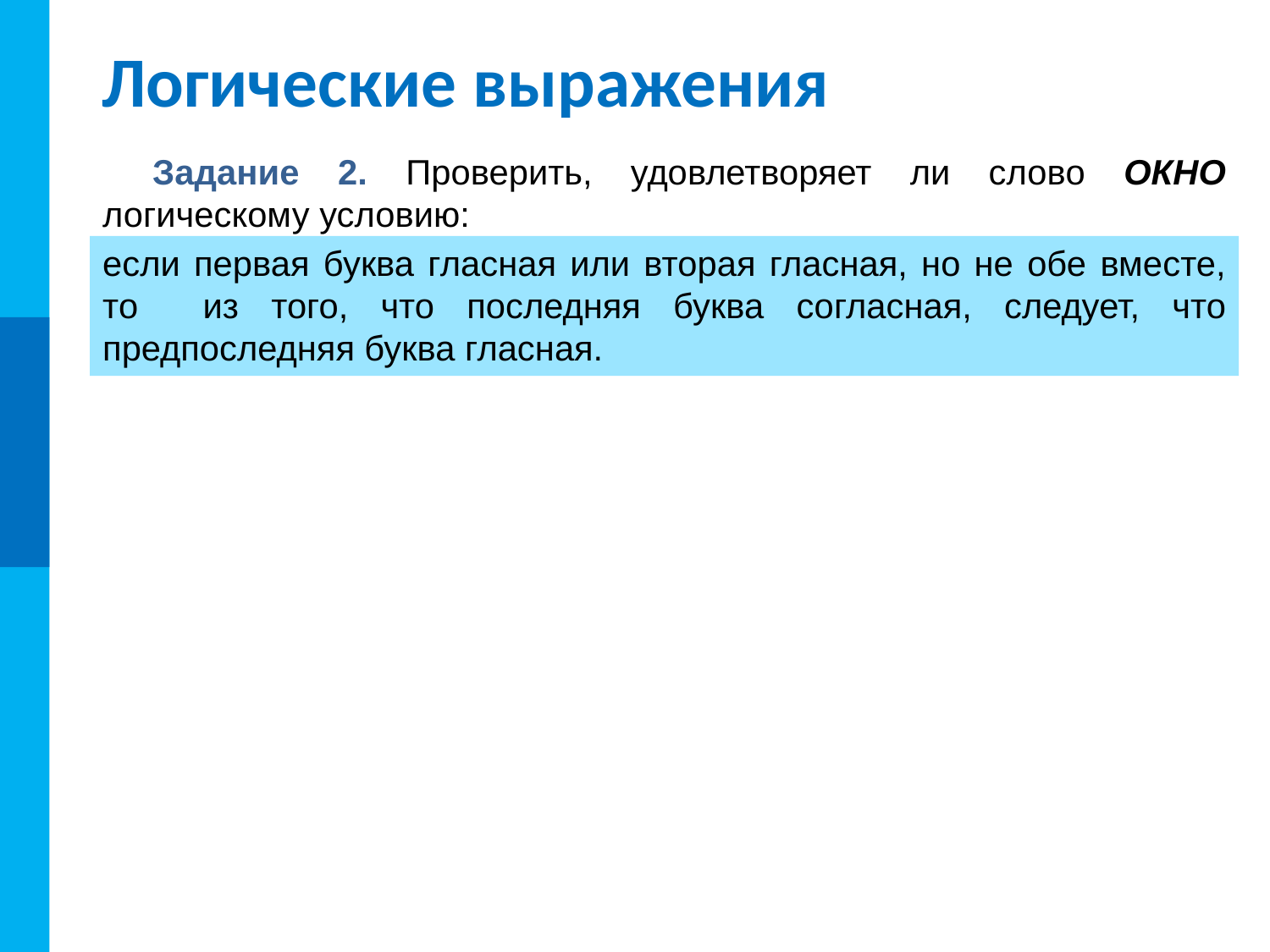

# Логические выражения
Задание 2. Проверить, удовлетворяет ли слово ОКНО логическому условию:
если первая буква гласная или вторая гласная, но не обе вместе, то  из того, что последняя буква согласная, следует, что предпоследняя буква гласная.